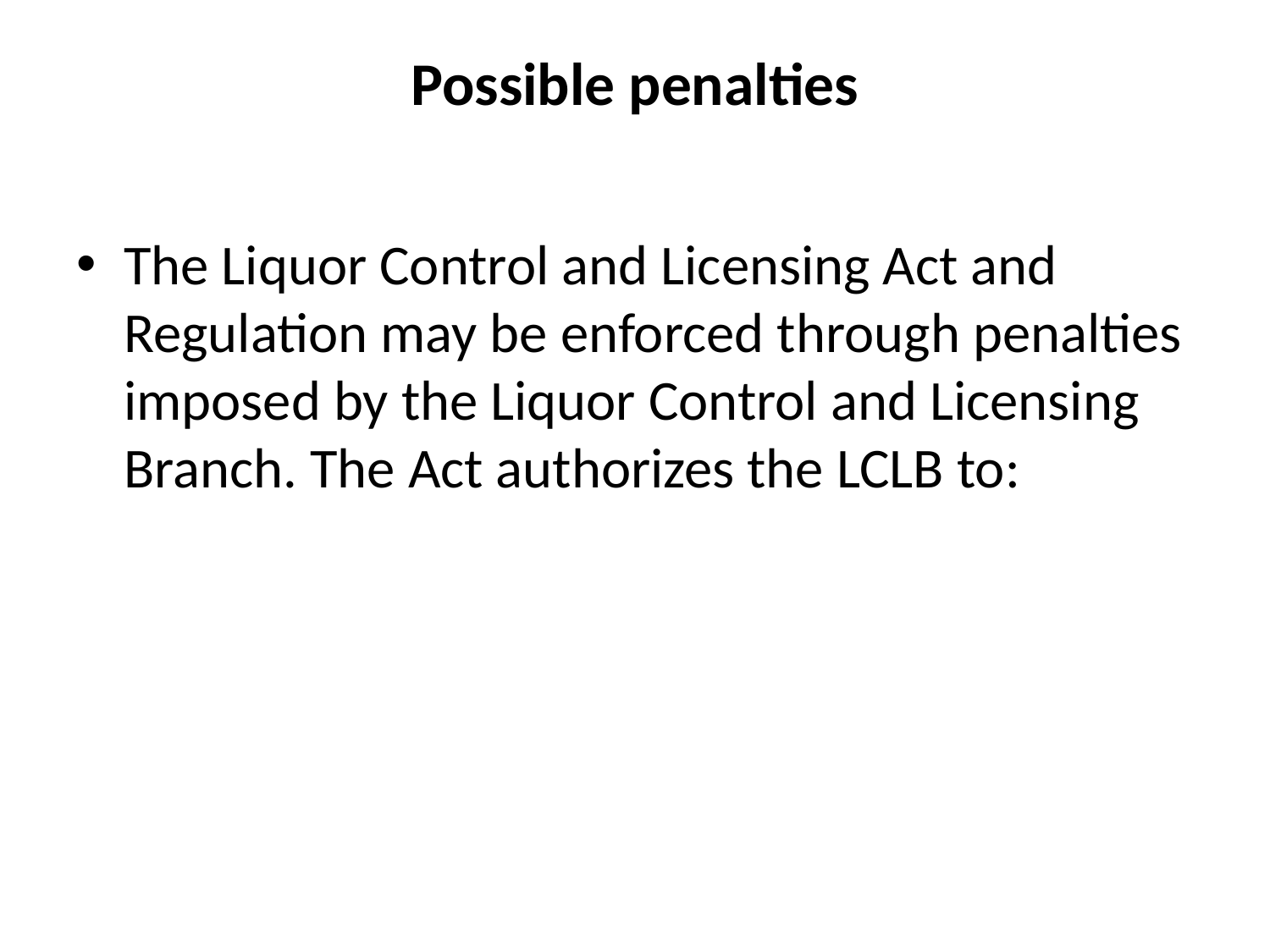

# Possible penalties
The Liquor Control and Licensing Act and Regulation may be enforced through penalties imposed by the Liquor Control and Licensing Branch. The Act authorizes the LCLB to: